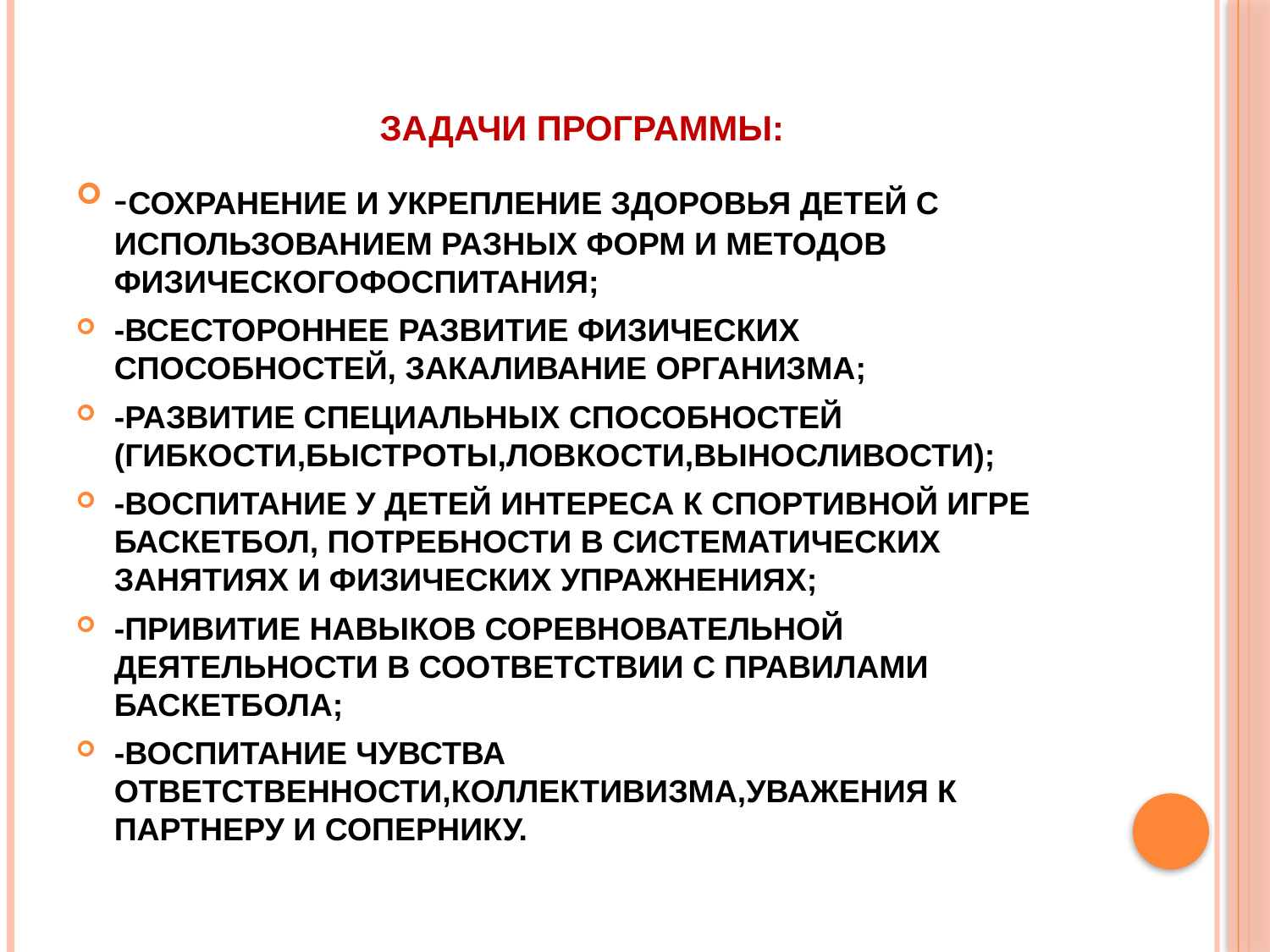

# ЗАДАЧИ ПРОГРАММЫ:
-СОХРАНЕНИЕ И УКРЕПЛЕНИЕ ЗДОРОВЬЯ ДЕТЕЙ С ИСПОЛЬЗОВАНИЕМ РАЗНЫХ ФОРМ И МЕТОДОВ ФИЗИЧЕСКОГОФОСПИТАНИЯ;
-ВСЕСТОРОННЕЕ РАЗВИТИЕ ФИЗИЧЕСКИХ СПОСОБНОСТЕЙ, ЗАКАЛИВАНИЕ ОРГАНИЗМА;
-РАЗВИТИЕ СПЕЦИАЛЬНЫХ СПОСОБНОСТЕЙ (ГИБКОСТИ,БЫСТРОТЫ,ЛОВКОСТИ,ВЫНОСЛИВОСТИ);
-ВОСПИТАНИЕ У ДЕТЕЙ ИНТЕРЕСА К СПОРТИВНОЙ ИГРЕ БАСКЕТБОЛ, ПОТРЕБНОСТИ В СИСТЕМАТИЧЕСКИХ ЗАНЯТИЯХ И ФИЗИЧЕСКИХ УПРАЖНЕНИЯХ;
-ПРИВИТИЕ НАВЫКОВ СОРЕВНОВАТЕЛЬНОЙ ДЕЯТЕЛЬНОСТИ В СООТВЕТСТВИИ С ПРАВИЛАМИ БАСКЕТБОЛА;
-ВОСПИТАНИЕ ЧУВСТВА ОТВЕТСТВЕННОСТИ,КОЛЛЕКТИВИЗМА,УВАЖЕНИЯ К ПАРТНЕРУ И СОПЕРНИКУ.